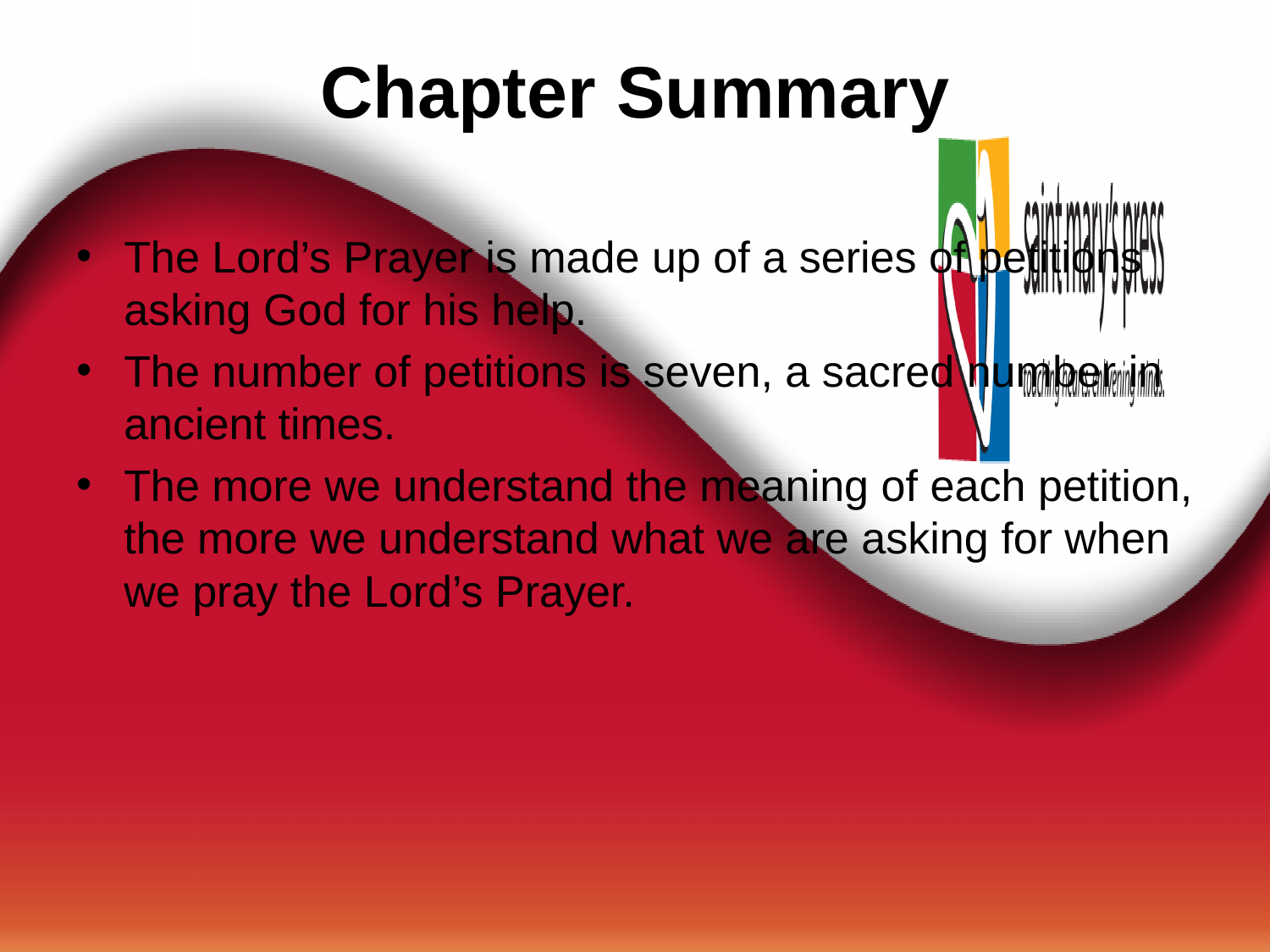

# Chapter Summary
The Lord’s Prayer is made up of a series of petitions asking God for his help.
The number of petitions is seven, a sacred number in ancient times.
The more we understand the meaning of each petition, the more we understand what we are asking for when we pray the Lord’s Prayer.